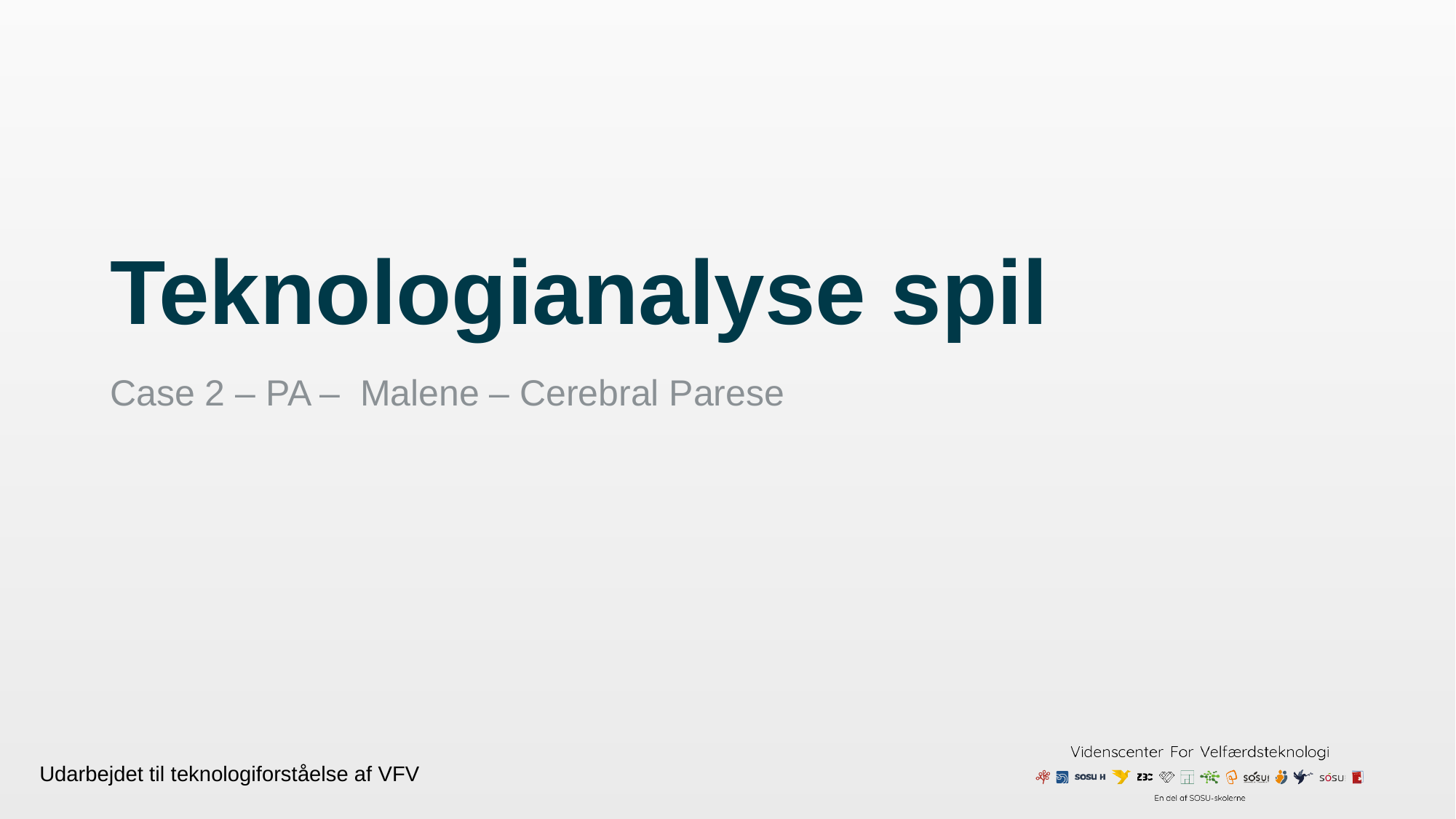

# Teknologianalyse spil
Case 2 – PA –  Malene – Cerebral Parese
Udarbejdet til teknologiforståelse af VFV